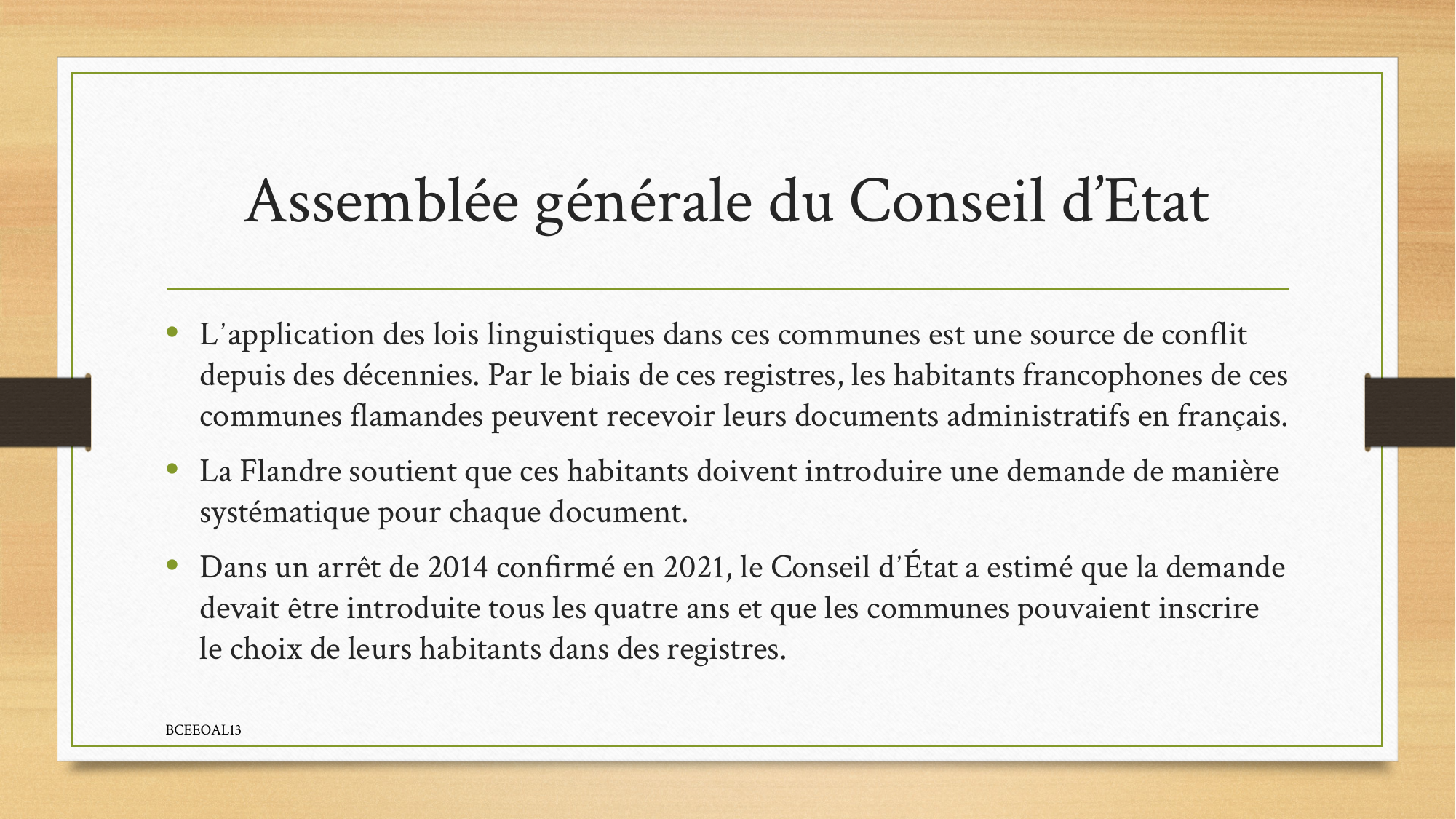

# Assemblée générale du Conseil d’Etat
Lʼapplication des lois linguistiques dans ces communes est une source de conflit depuis des décennies. Par le biais de ces registres, les habitants francophones de ces communes flamandes peuvent recevoir leurs documents administratifs en français.
La Flandre soutient que ces habitants doivent introduire une demande de manière systématique pour chaque document.
Dans un arrêt de 2014 confirmé en 2021, le Conseil dʼÉtat a estimé que la demande devait être introduite tous les quatre ans et que les communes pouvaient inscrire le choix de leurs habitants dans des registres.

BCEEOAL13